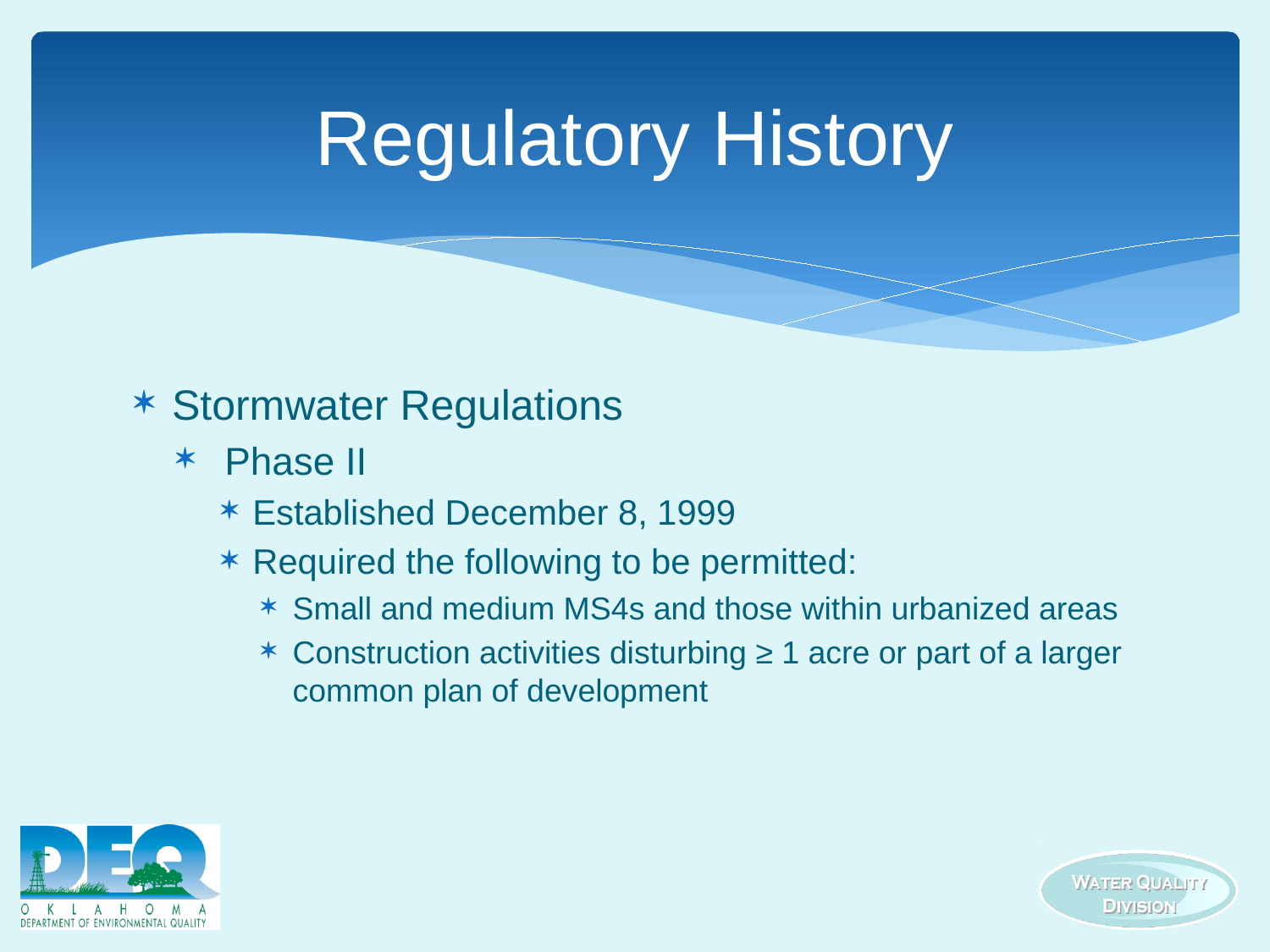

# Regulatory History
Stormwater Regulations
 Phase II
Established December 8, 1999
Required the following to be permitted:
Small and medium MS4s and those within urbanized areas
Construction activities disturbing ≥ 1 acre or part of a larger common plan of development